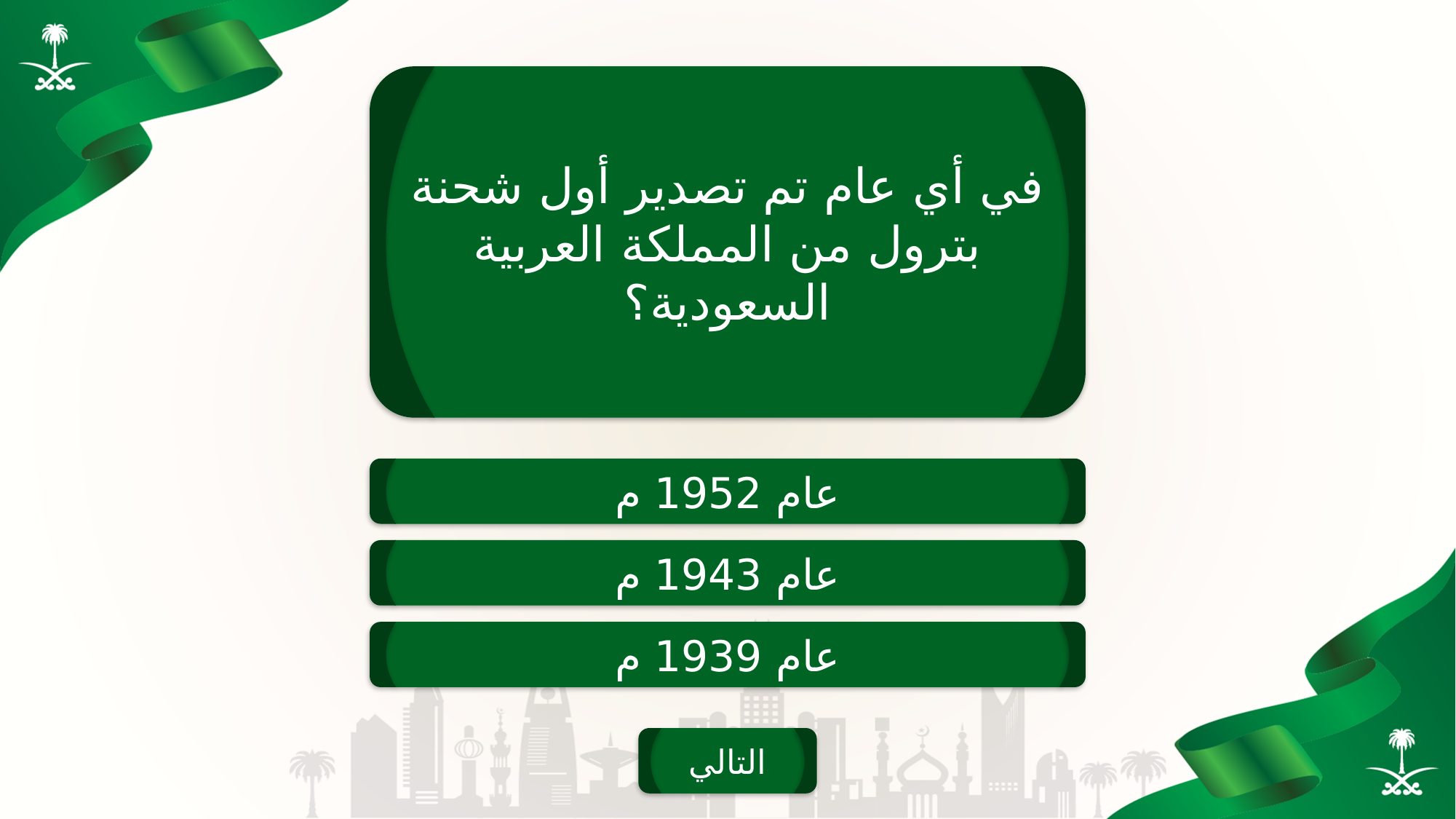

في أي عام تم تصدير أول شحنة بترول من المملكة العربية السعودية؟

عام 1952 م

عام 1943 م

عام 1939 م

التالي